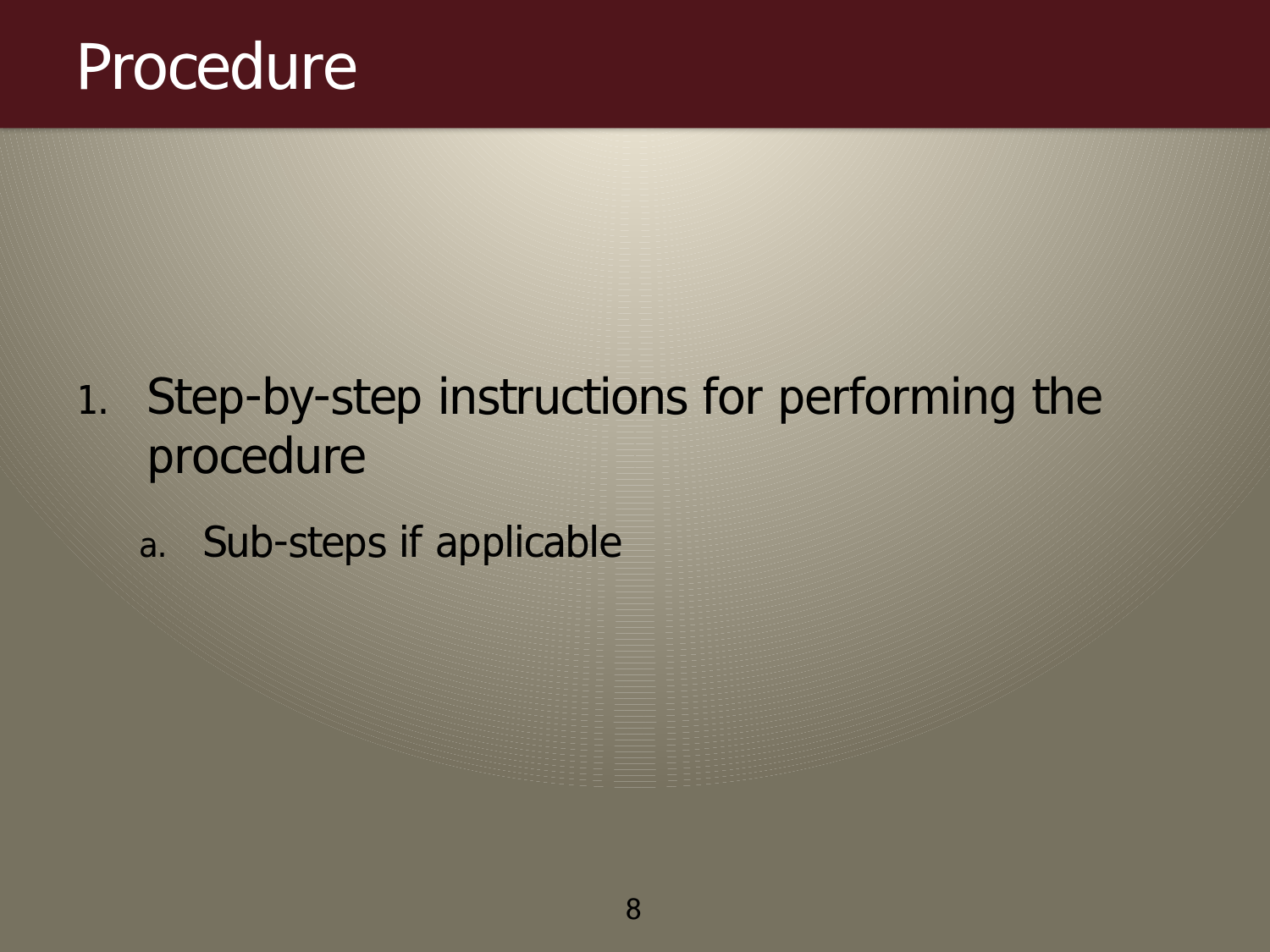

# Procedure

Step-by-step instructions for performing the procedure
Sub-steps if applicable

8